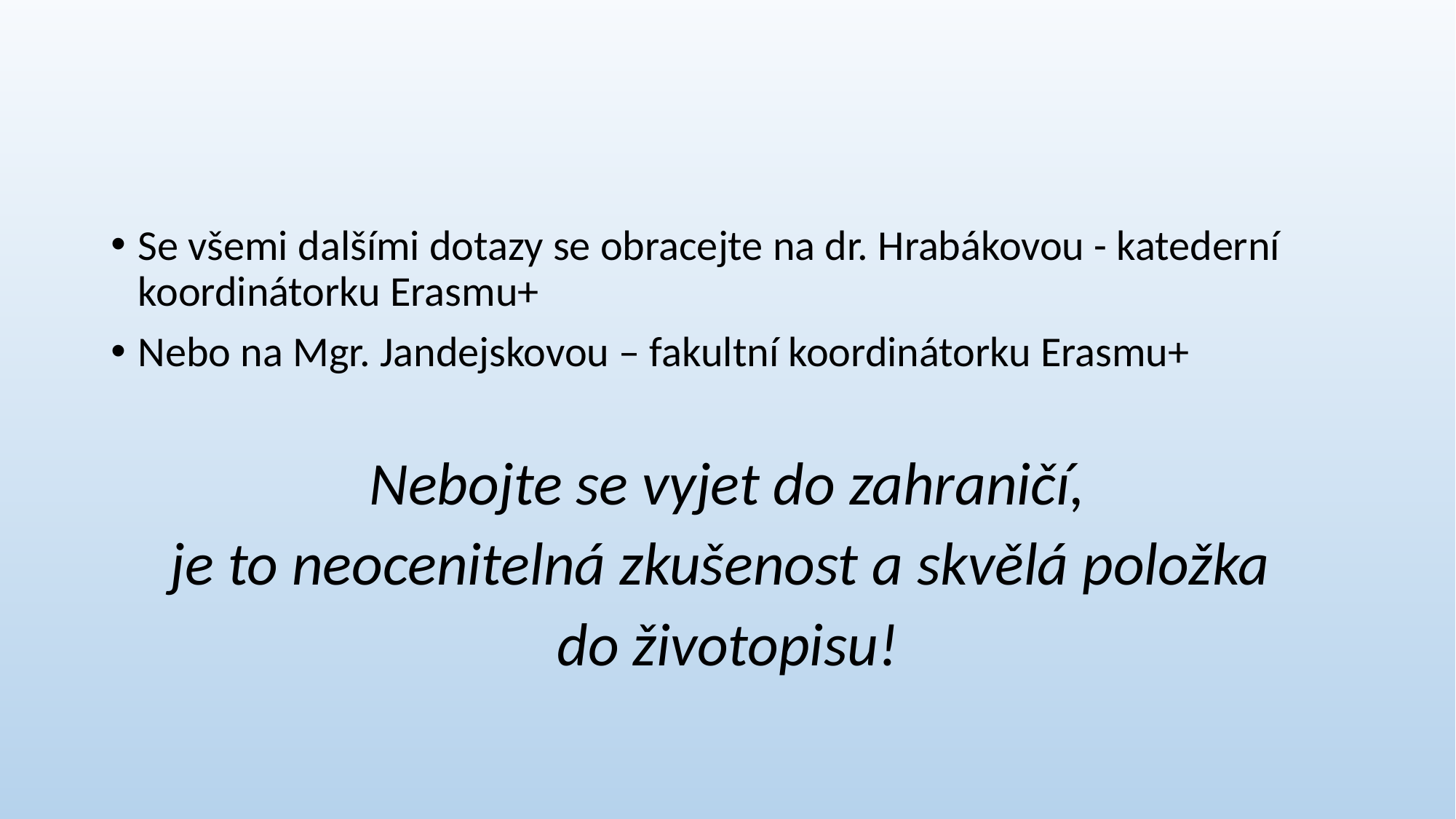

#
Se všemi dalšími dotazy se obracejte na dr. Hrabákovou - katederní koordinátorku Erasmu+
Nebo na Mgr. Jandejskovou – fakultní koordinátorku Erasmu+

Nebojte se vyjet do zahraničí,
je to neocenitelná zkušenost a skvělá položka
do životopisu!